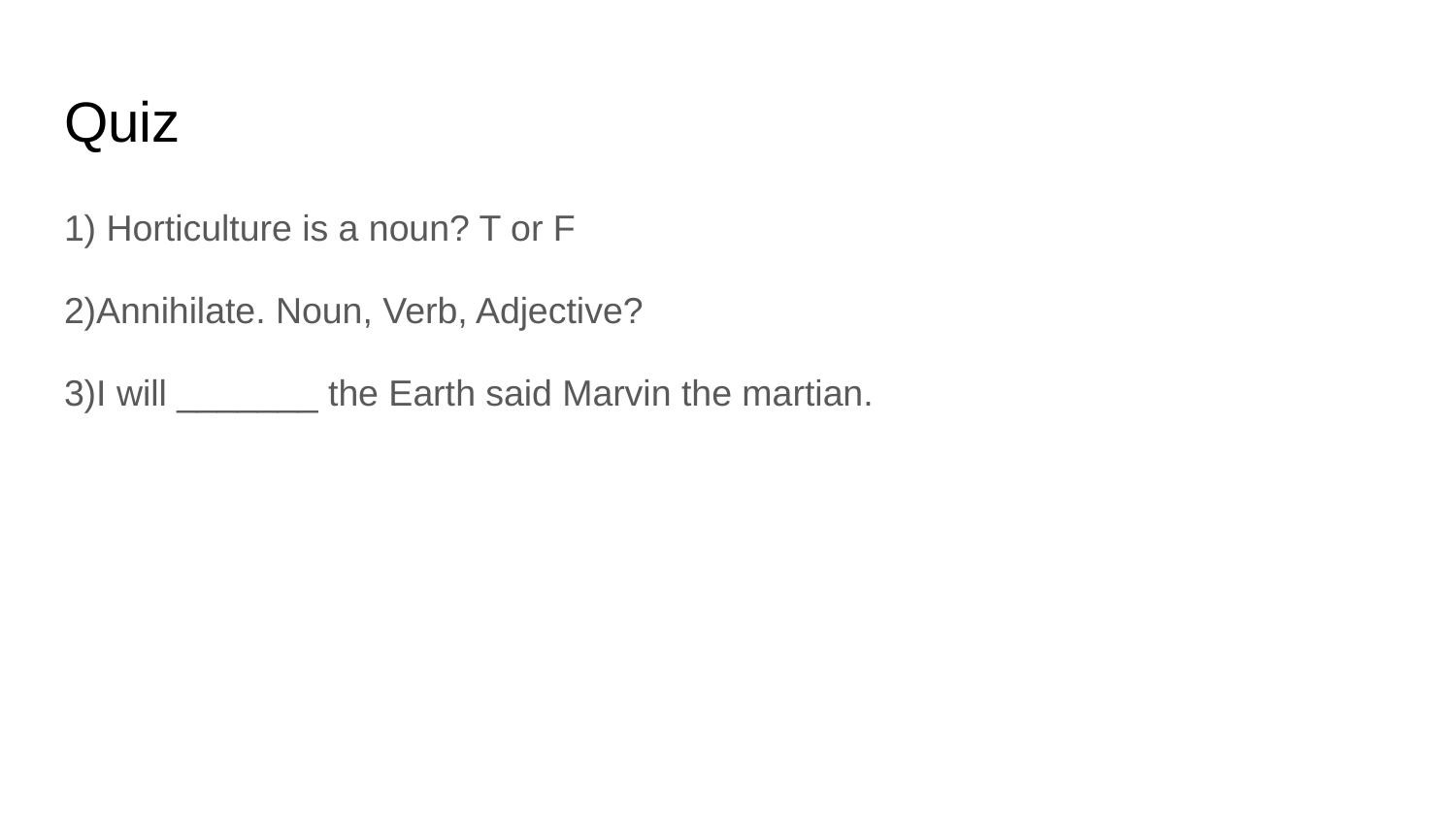

# Quiz
1) Horticulture is a noun? T or F
2)Annihilate. Noun, Verb, Adjective?
3)I will _______ the Earth said Marvin the martian.